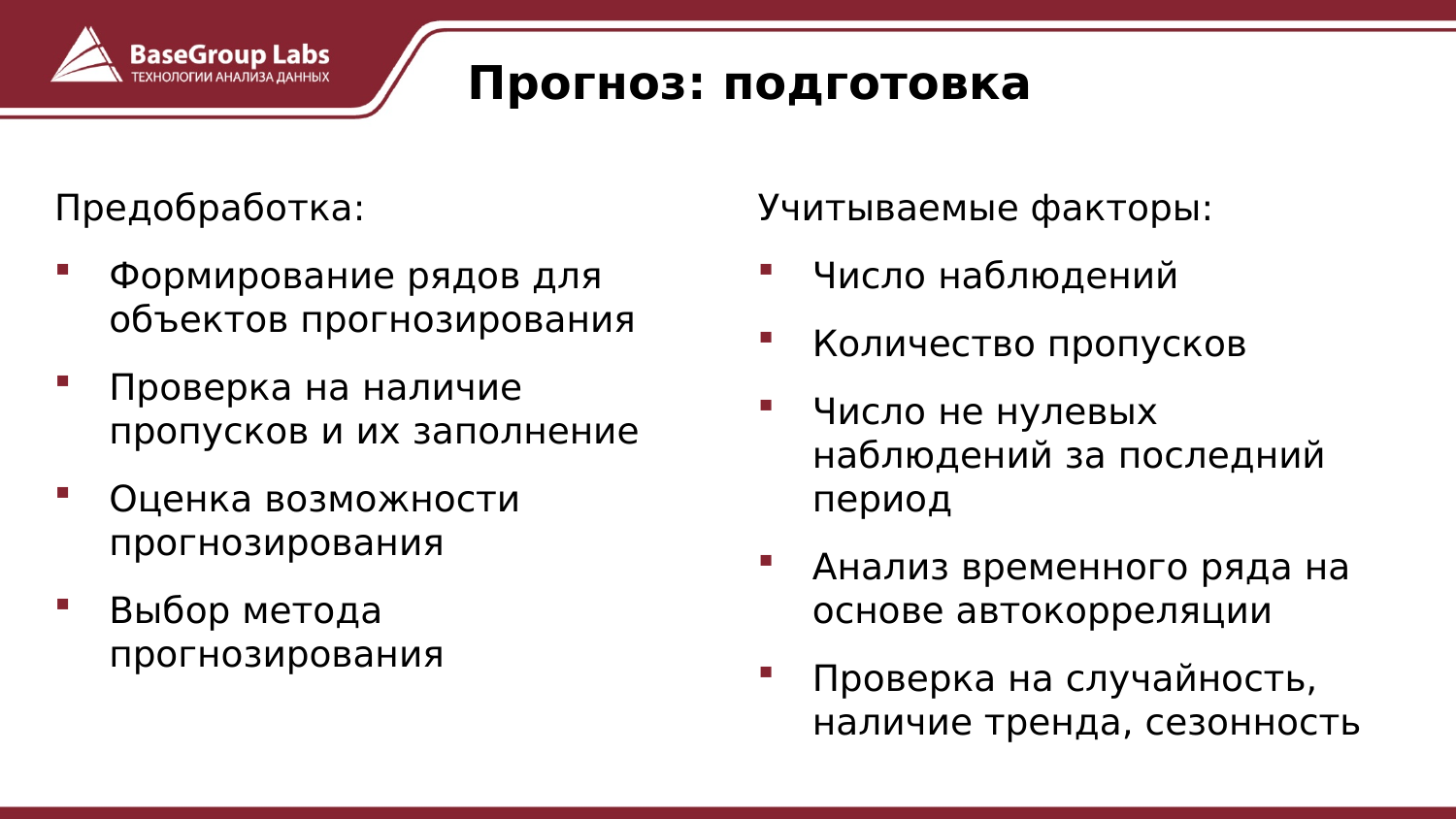

# Прогноз: подготовка
Предобработка:
Формирование рядов для  объектов прогнозирования
Проверка на наличие пропусков и их заполнение
Оценка возможности прогнозирования
Выбор метода прогнозирования

Учитываемые факторы:
Число наблюдений
Количество пропусков
Число не нулевых наблюдений за последний период
Анализ временного ряда на основе автокорреляции
Проверка на случайность, наличие тренда, сезонность